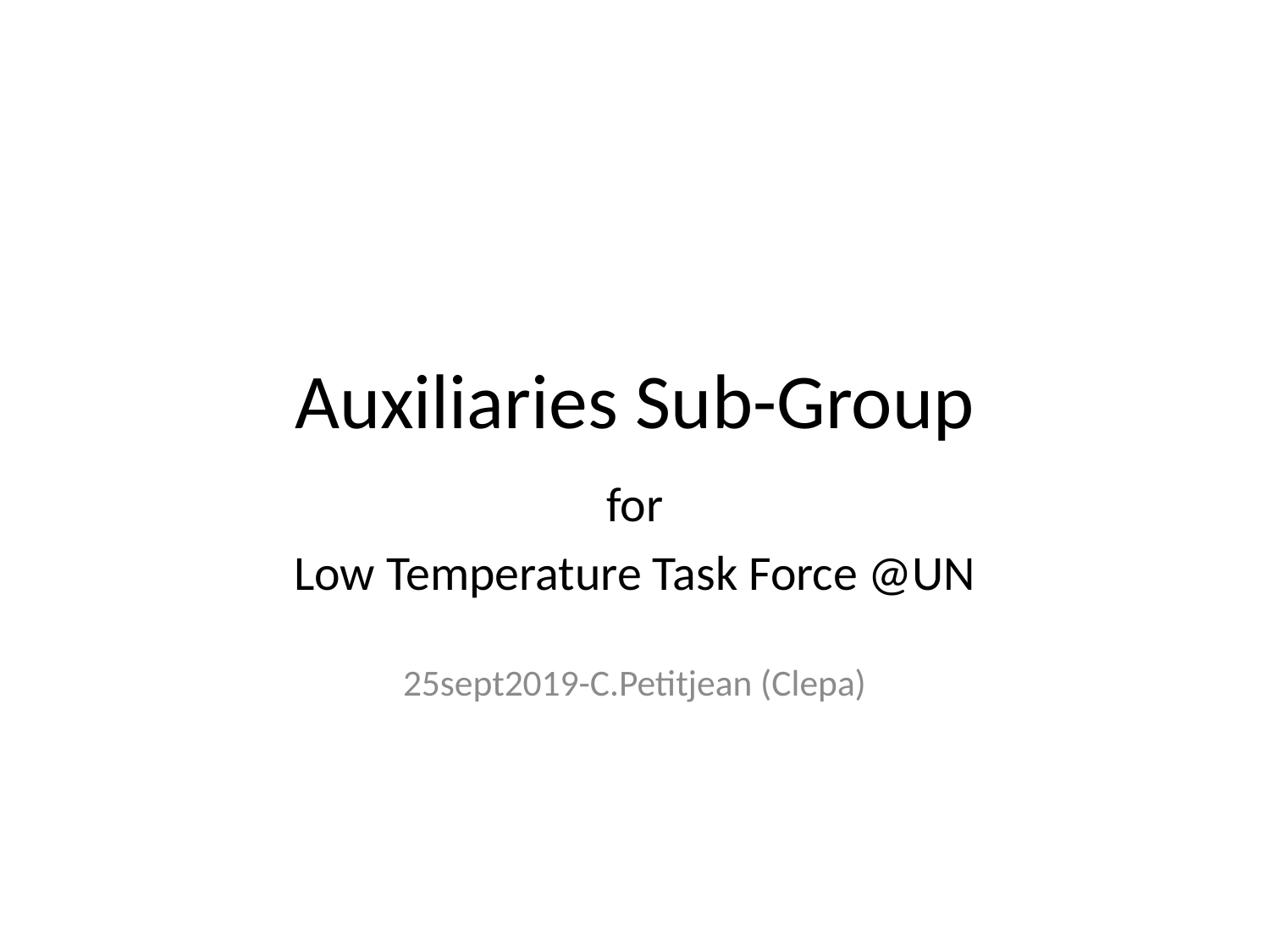

# Auxiliaries Sub-Group
for
Low Temperature Task Force @UN

25sept2019-C.Petitjean (Clepa)